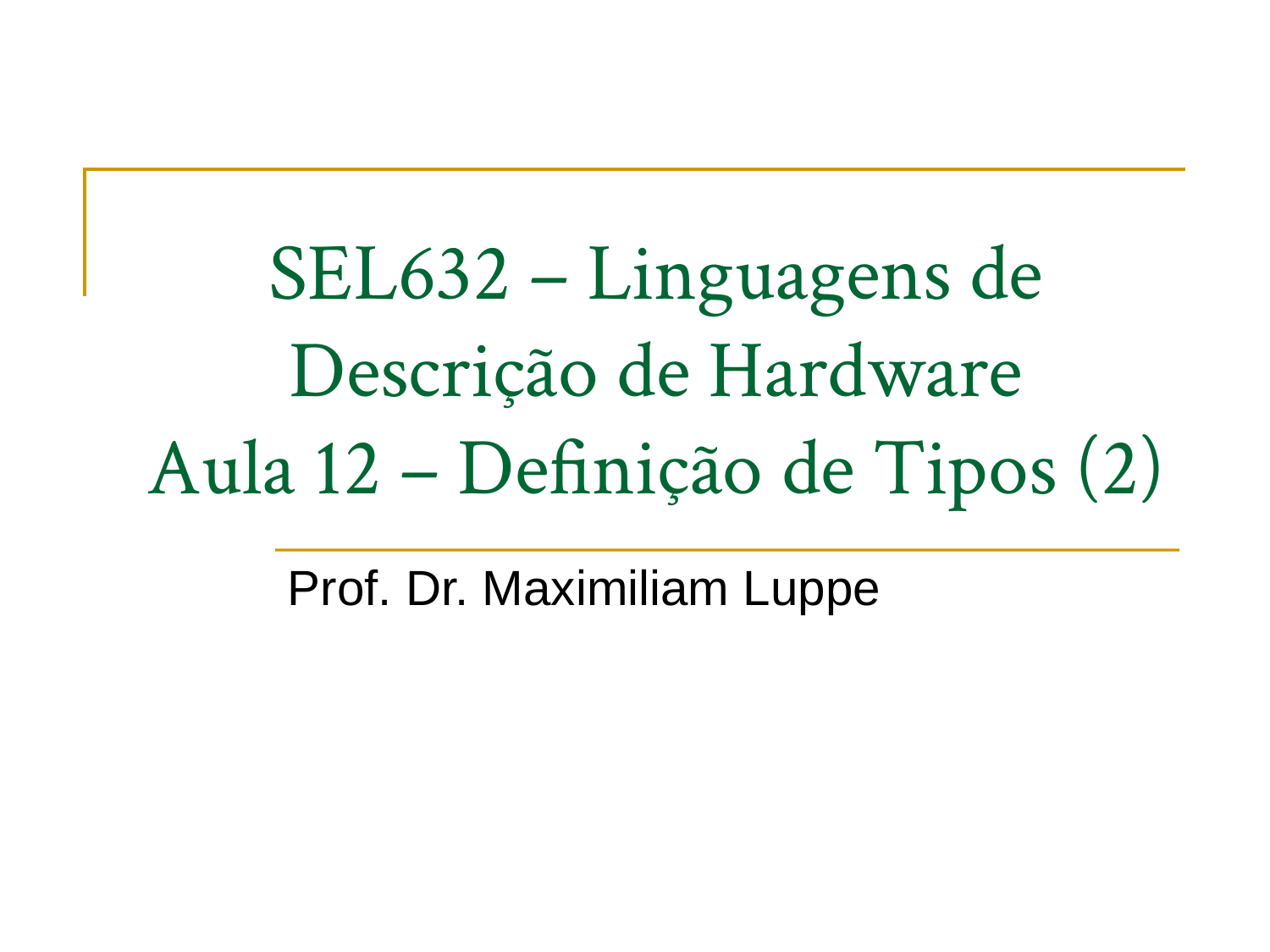

# SEL632 – Linguagens de Descrição de Hardware Aula 12 – Definição de Tipos (2)
Prof. Dr. Maximiliam Luppe